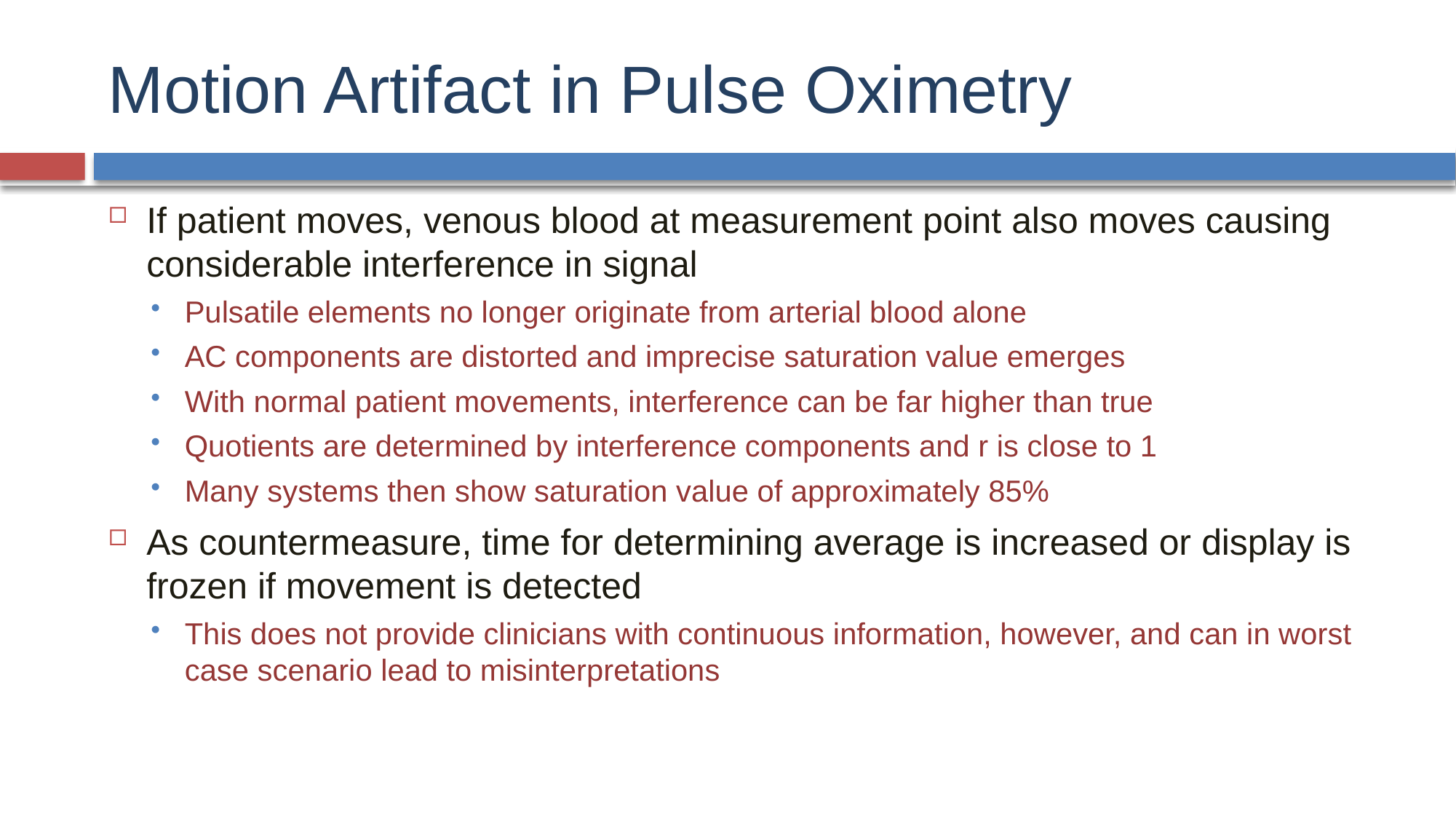

# Motion Artifact in Pulse Oximetry
If patient moves, venous blood at measurement point also moves causing considerable interference in signal
Pulsatile elements no longer originate from arterial blood alone
AC components are distorted and imprecise saturation value emerges
With normal patient movements, interference can be far higher than true
Quotients are determined by interference components and r is close to 1
Many systems then show saturation value of approximately 85%
As countermeasure, time for determining average is increased or display is frozen if movement is detected
This does not provide clinicians with continuous information, however, and can in worst case scenario lead to misinterpretations